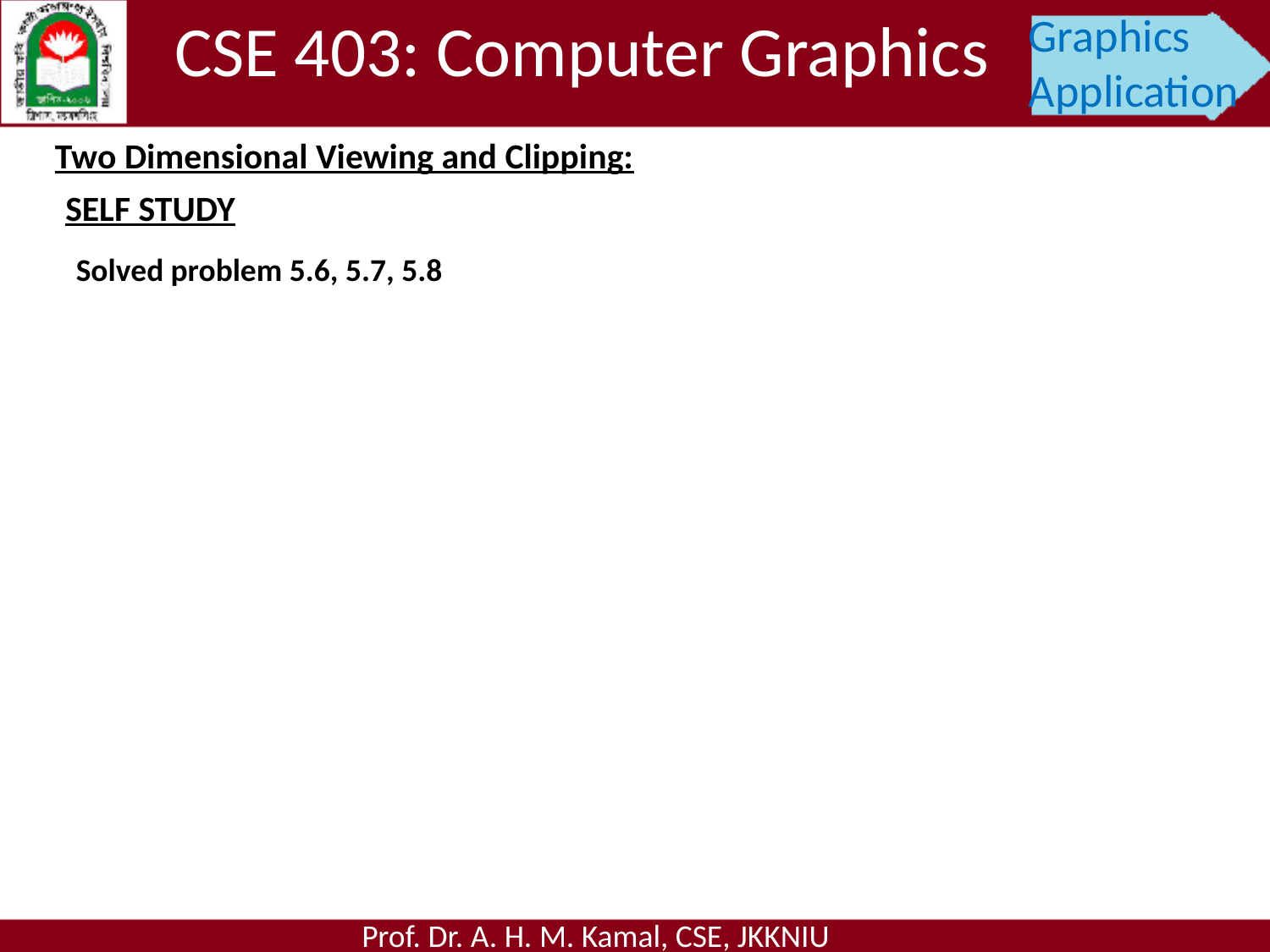

CSE 403: Computer Graphics
Graphics Application
Two Dimensional Viewing and Clipping:
SELF STUDY
Solved problem 5.6, 5.7, 5.8
Prof. Dr. A. H. M. Kamal, CSE, JKKNIU